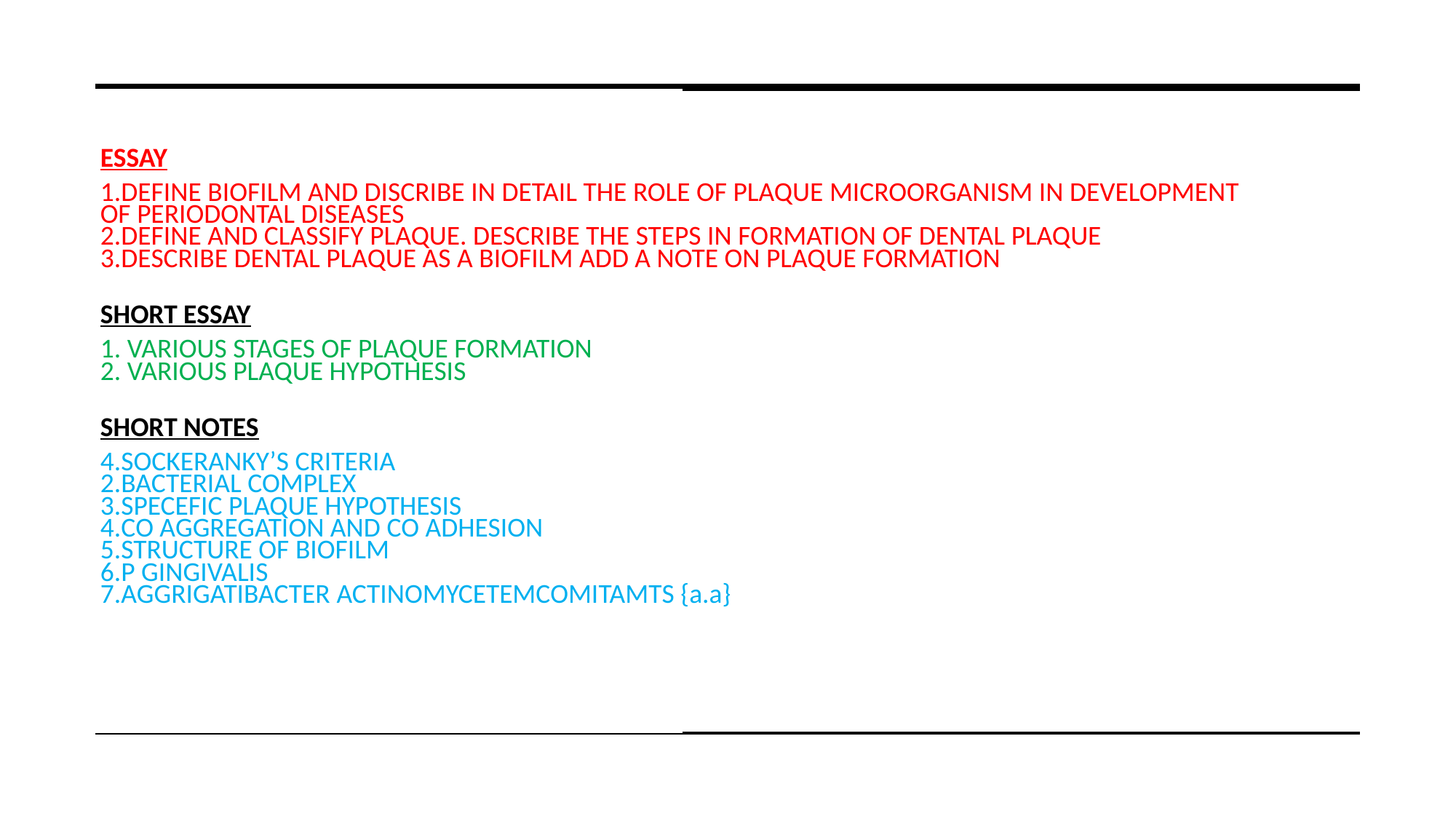

ESSAY
DEFINE BIOFILM AND DISCRIBE IN DETAIL THE ROLE OF PLAQUE MICROORGANISM IN DEVELOPMENT OF PERIODONTAL DISEASES
DEFINE AND CLASSIFY PLAQUE. DESCRIBE THE STEPS IN FORMATION OF DENTAL PLAQUE
DESCRIBE DENTAL PLAQUE AS A BIOFILM ADD A NOTE ON PLAQUE FORMATION

SHORT ESSAY
1. VARIOUS STAGES OF PLAQUE FORMATION
2. VARIOUS PLAQUE HYPOTHESIS

SHORT NOTES
SOCKERANKY’S CRITERIA
BACTERIAL COMPLEX
SPECEFIC PLAQUE HYPOTHESIS
CO AGGREGATION AND CO ADHESION
STRUCTURE OF BIOFILM
P GINGIVALIS
AGGRIGATIBACTER ACTINOMYCETEMCOMITAMTS {a.a}